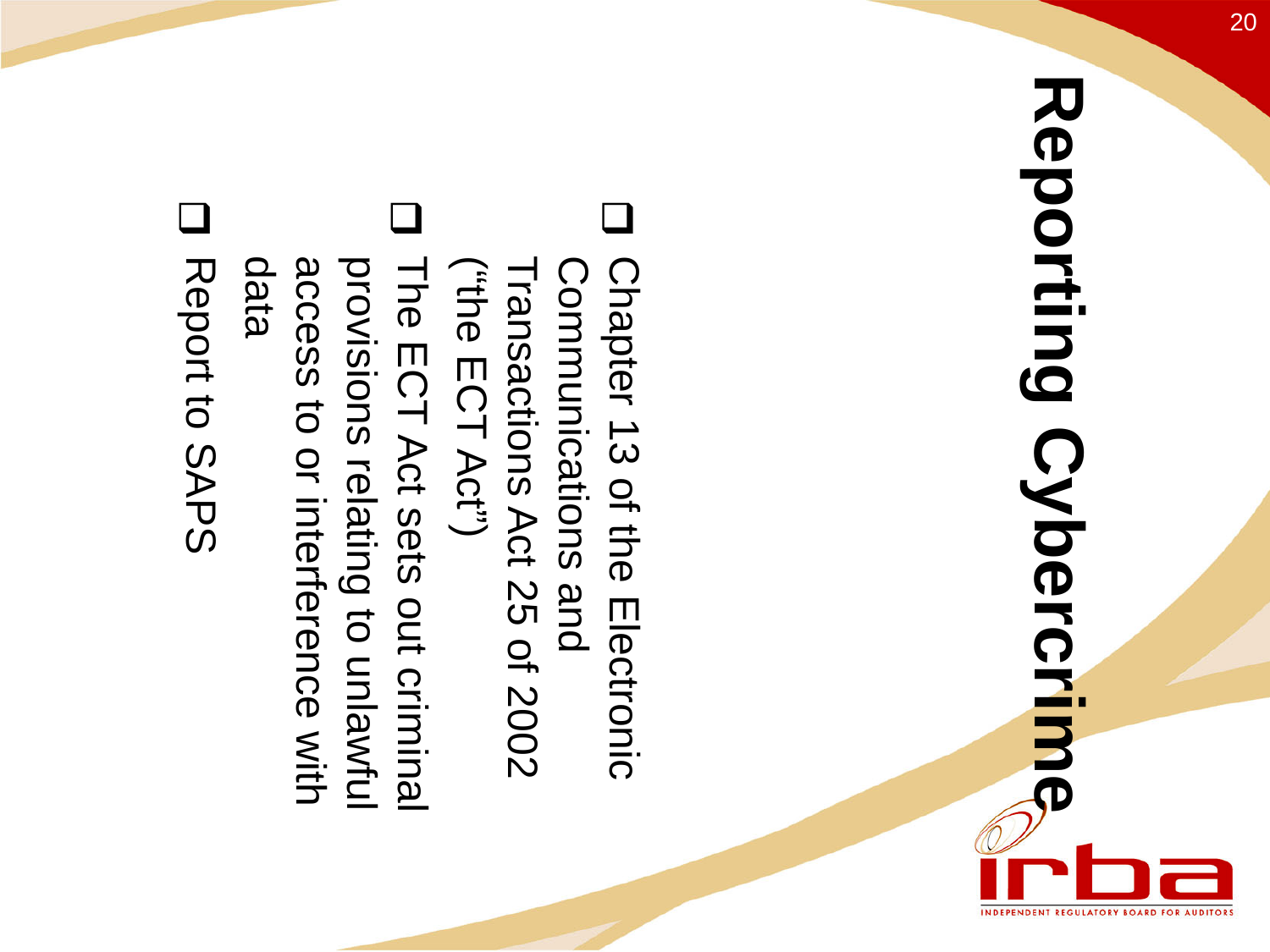

Reporting Cybercrime
20

Chapter 13 of the Electronic Communications and Transactions Act 25 of 2002 (“the ECT Act”)
The ECT Act sets out criminal provisions relating to unlawful access to or interference with data
Report to SAPS